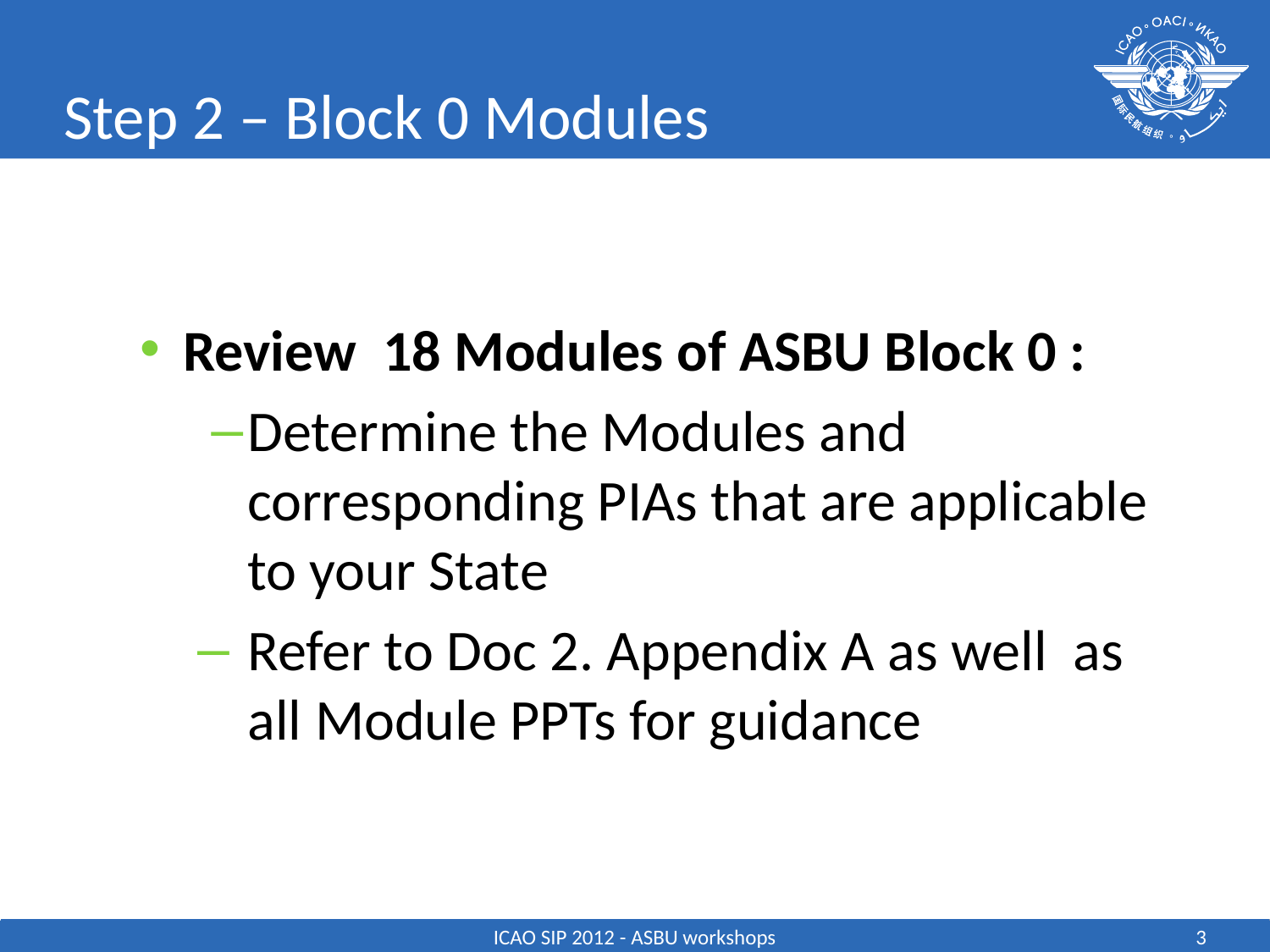

# Step 2 – Block 0 Modules
Review  18 Modules of ASBU Block 0 :
Determine the Modules and   corresponding PIAs that are applicable to your State
Refer to Doc 2. Appendix A as well  as all Module PPTs for guidance
ICAO SIP 2012 - ASBU workshops
3